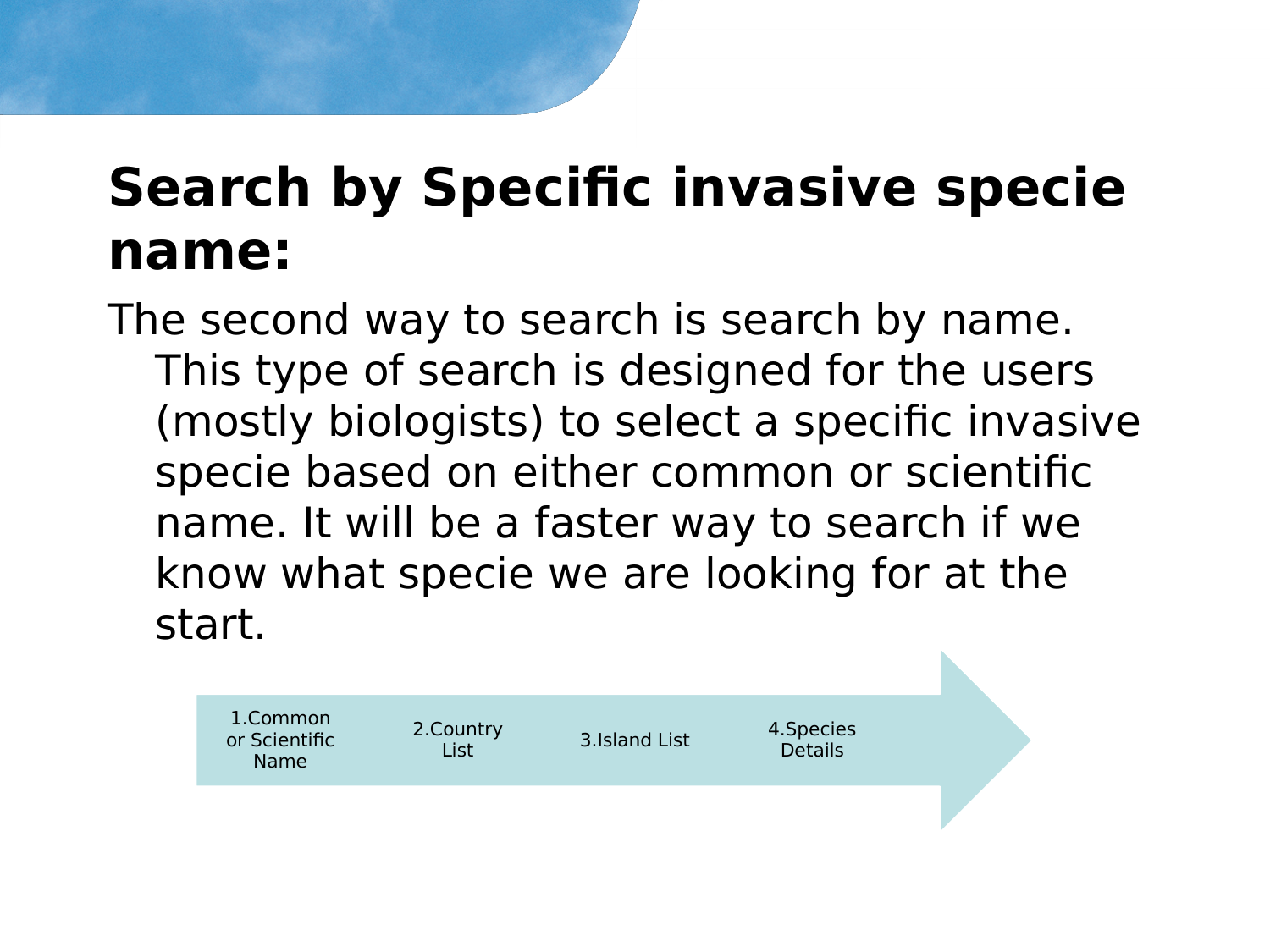

# Search by Specific invasive specie name:
The second way to search is search by name. This type of search is designed for the users (mostly biologists) to select a specific invasive specie based on either common or scientific name. It will be a faster way to search if we know what specie we are looking for at the start.

1.Common or Scientific Name
2.Country List
3.Island List
4.Species Details